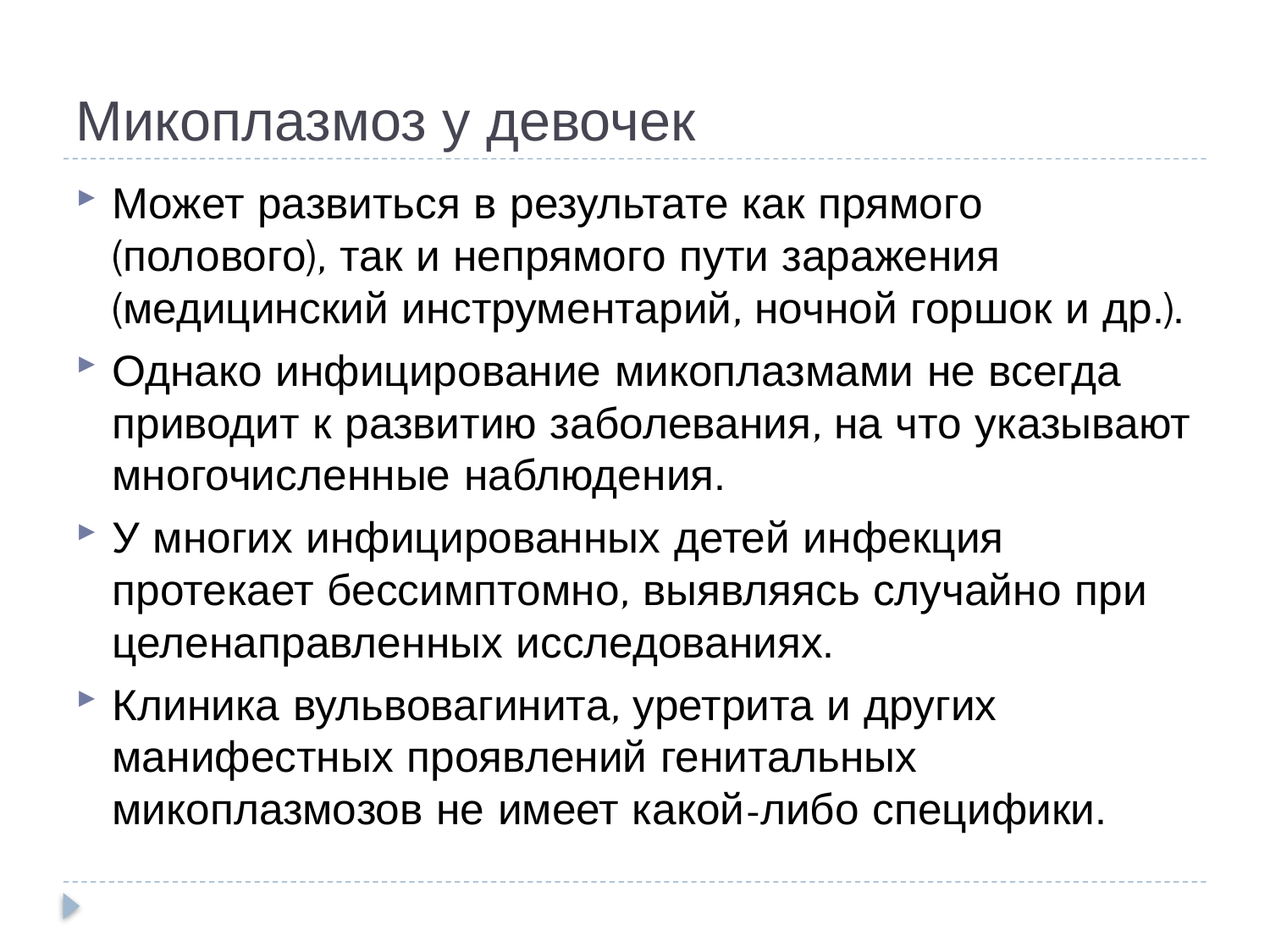

# Микоплазмоз у девочек
Может развиться в результате как прямого (полового), так и непрямого пути заражения (медицинский инструментарий, ночной горшок и др.).
Однако инфицирование микоплазмами не всегда приводит к развитию заболевания, на что указывают многочисленные наблюдения.
У многих инфицированных детей инфекция протекает бессимптомно, выявляясь случайно при целенаправленных исследованиях.
Клиника вульвовагинита, уретрита и других манифестных проявлений генитальных микоплазмозов не имеет какой-либо специфики.